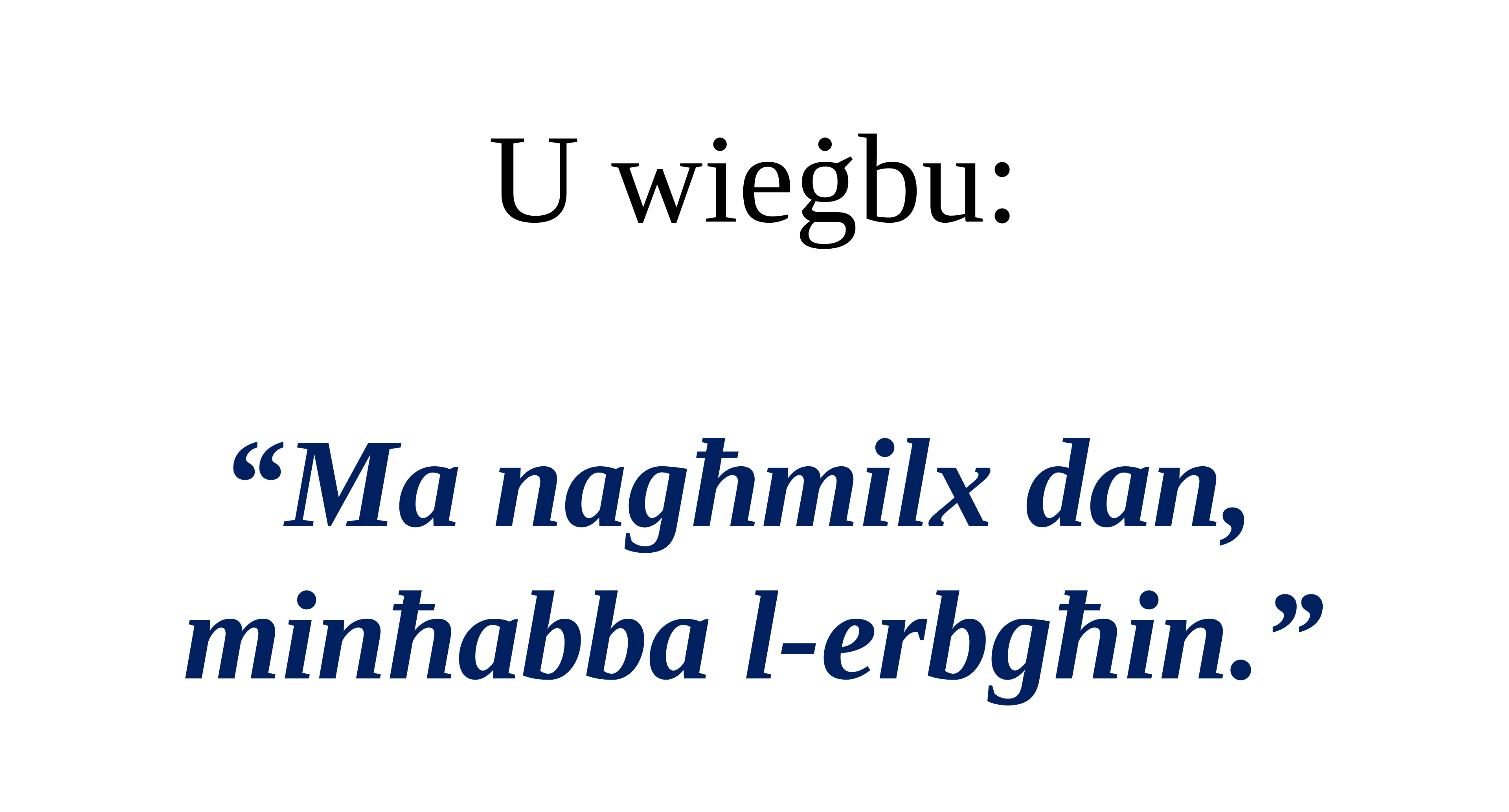

U wieġbu:

“Ma nagħmilx dan,
minħabba l-erbgħin.”